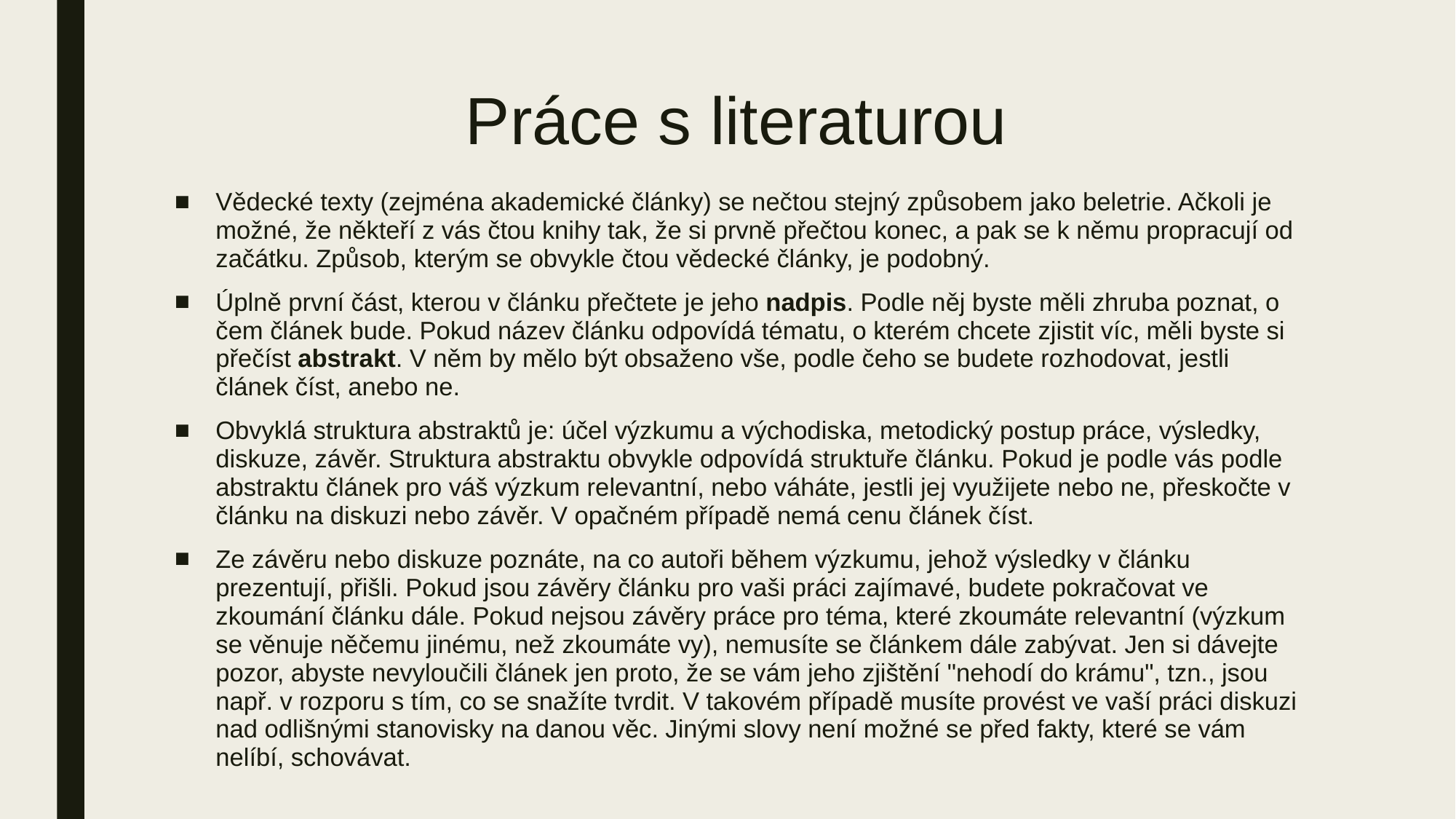

# Práce s literaturou
Vědecké texty (zejména akademické články) se nečtou stejný způsobem jako beletrie. Ačkoli je možné, že někteří z vás čtou knihy tak, že si prvně přečtou konec, a pak se k němu propracují od začátku. Způsob, kterým se obvykle čtou vědecké články, je podobný.
Úplně první část, kterou v článku přečtete je jeho nadpis. Podle něj byste měli zhruba poznat, o čem článek bude. Pokud název článku odpovídá tématu, o kterém chcete zjistit víc, měli byste si přečíst abstrakt. V něm by mělo být obsaženo vše, podle čeho se budete rozhodovat, jestli článek číst, anebo ne.
Obvyklá struktura abstraktů je: účel výzkumu a východiska, metodický postup práce, výsledky, diskuze, závěr. Struktura abstraktu obvykle odpovídá struktuře článku. Pokud je podle vás podle abstraktu článek pro váš výzkum relevantní, nebo váháte, jestli jej využijete nebo ne, přeskočte v článku na diskuzi nebo závěr. V opačném případě nemá cenu článek číst.
Ze závěru nebo diskuze poznáte, na co autoři během výzkumu, jehož výsledky v článku prezentují, přišli. Pokud jsou závěry článku pro vaši práci zajímavé, budete pokračovat ve zkoumání článku dále. Pokud nejsou závěry práce pro téma, které zkoumáte relevantní (výzkum se věnuje něčemu jinému, než zkoumáte vy), nemusíte se článkem dále zabývat. Jen si dávejte pozor, abyste nevyloučili článek jen proto, že se vám jeho zjištění "nehodí do krámu", tzn., jsou např. v rozporu s tím, co se snažíte tvrdit. V takovém případě musíte provést ve vaší práci diskuzi nad odlišnými stanovisky na danou věc. Jinými slovy není možné se před fakty, které se vám nelíbí, schovávat.